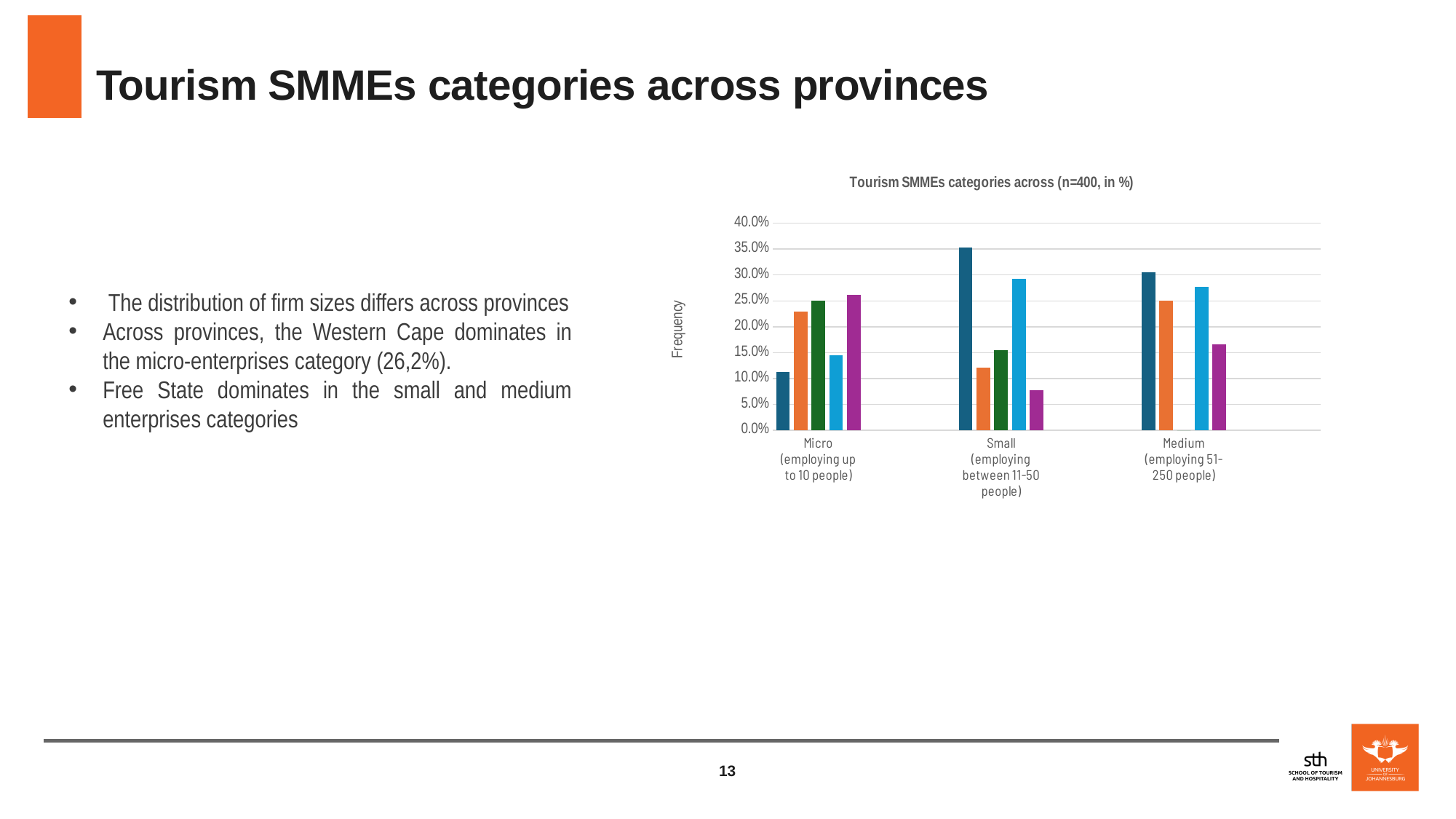

# Tourism SMMEs categories across provinces

### Chart: Tourism SMMEs categories across (n=400, in %)

| Category | Free State | Gauteng | Northern Cape | North West | Western Cape |
|---|---|---|---|---|---|
| Micro (employing up to 10 people) | 0.1129032258064516 | 0.22983870967741937 | 0.25 | 0.14516129032258066 | 0.2620967741935484 |
|  | None | None | None | None | None |
| Small (employing between 11-50 people) | 0.35344827586206895 | 0.12068965517241378 | 0.15517241379310345 | 0.29310344827586204 | 0.07758620689655173 |
|  | None | None | None | None | None |
| Medium (employing 51-250 people) | 0.3055555555555556 | 0.25 | 0.0 | 0.2777777777777778 | 0.166 |
 The distribution of firm sizes differs across provinces
Across provinces, the Western Cape dominates in the micro-enterprises category (26,2%).
Free State dominates in the small and medium enterprises categories